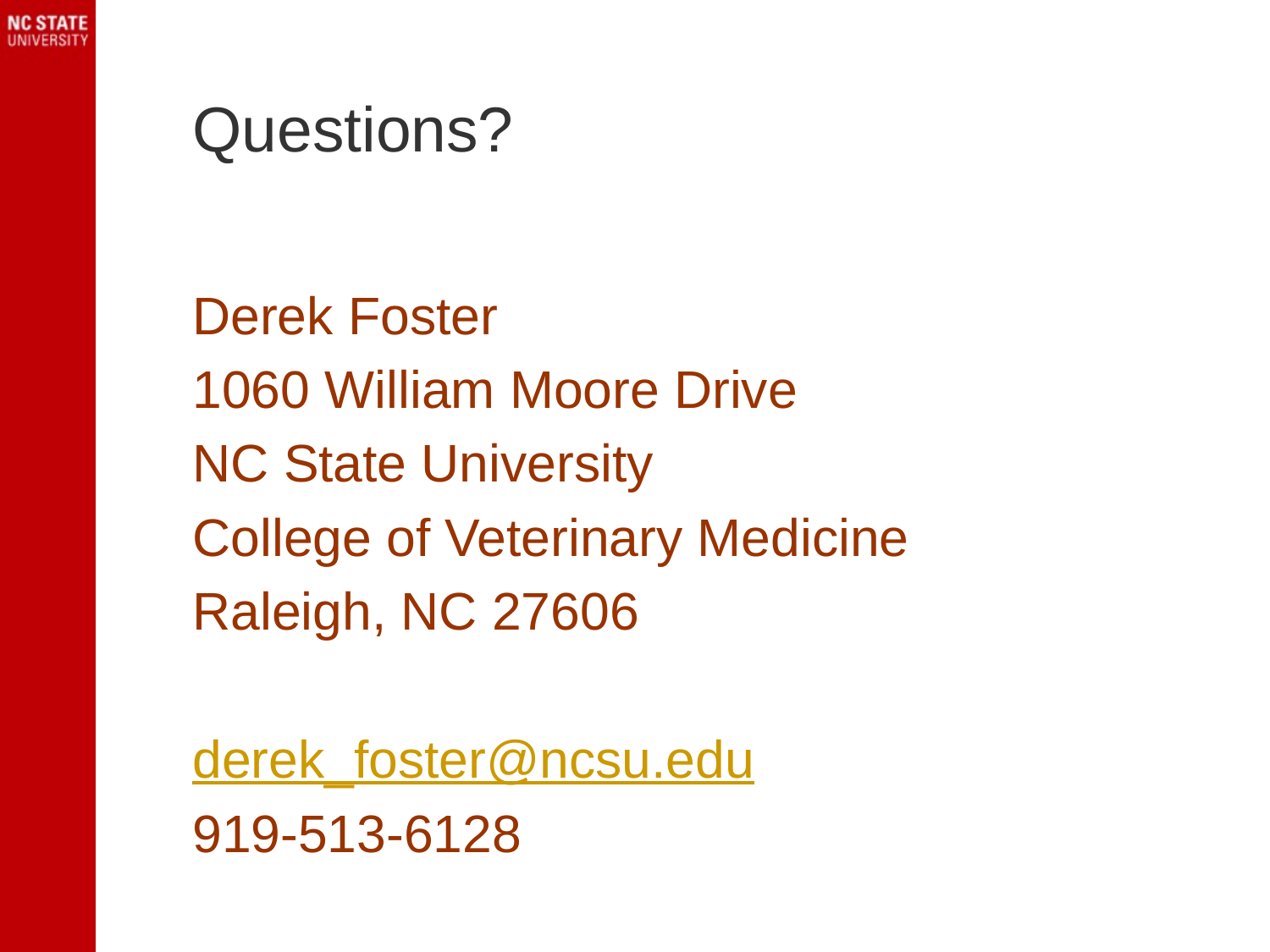

# Questions?
Derek Foster
1060 William Moore Drive
NC State University
College of Veterinary Medicine
Raleigh, NC 27606

derek_foster@ncsu.edu
919-513-6128